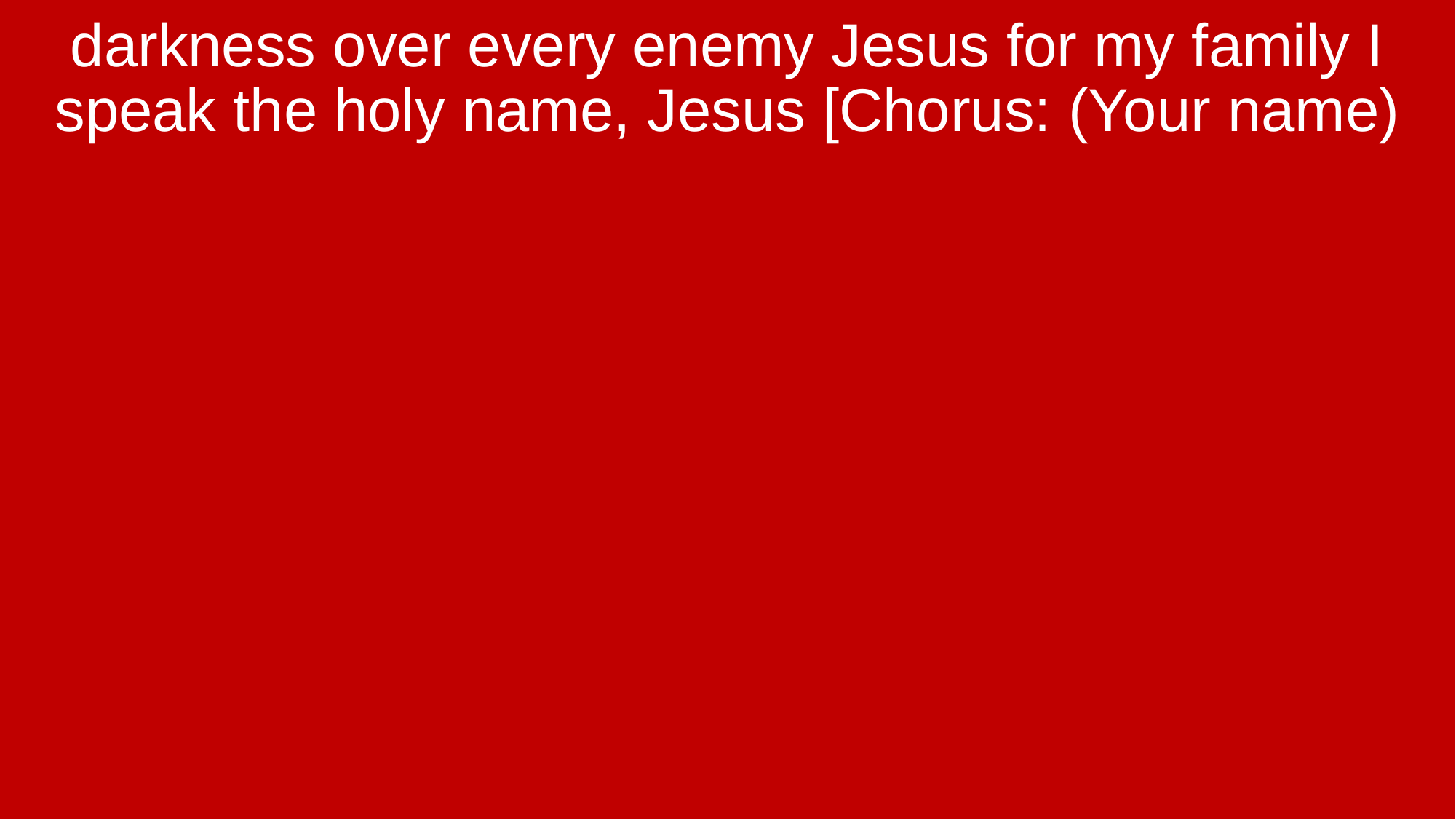

darkness over every enemy Jesus for my family I speak the holy name, Jesus [Chorus: (Your name)